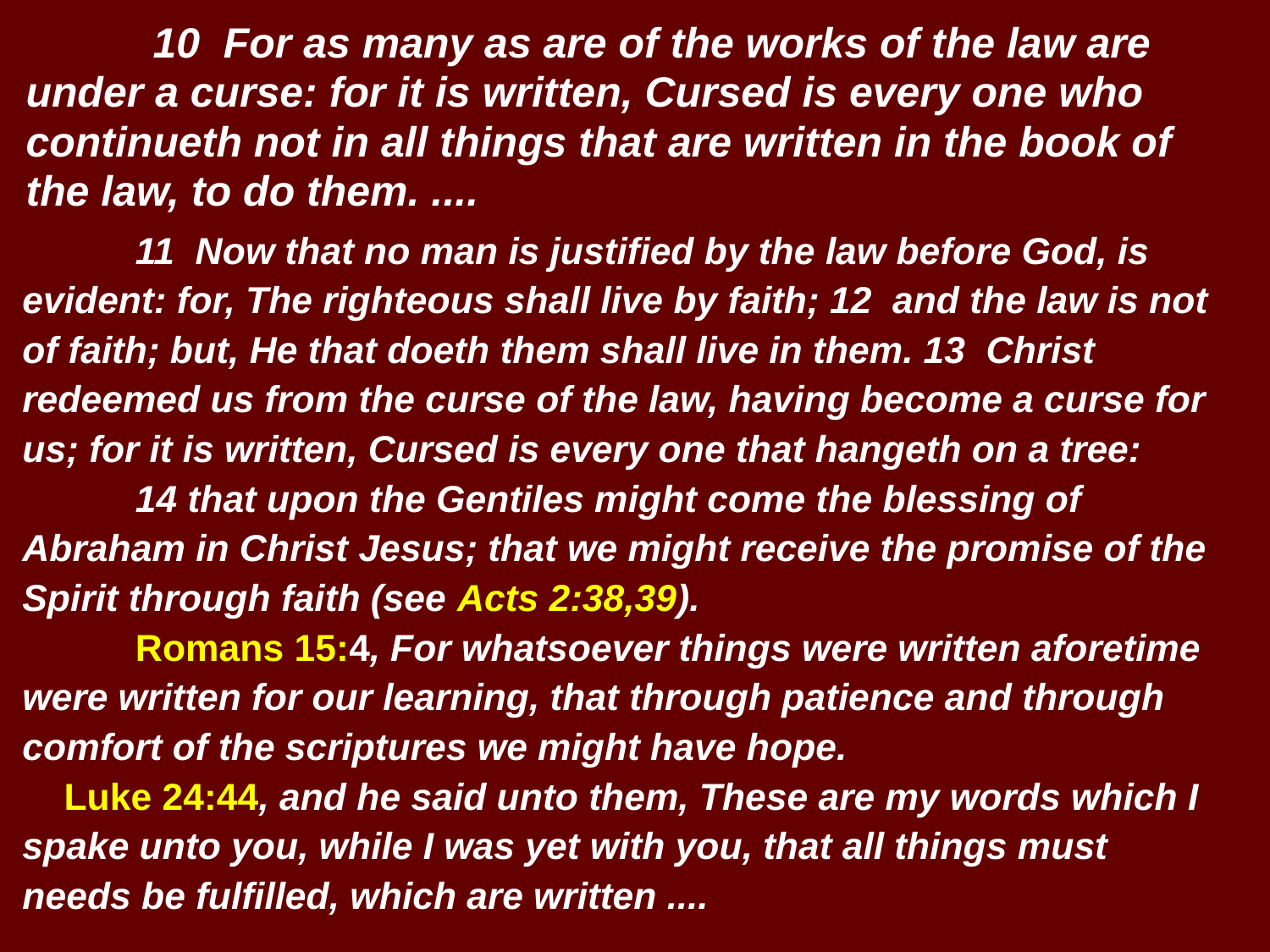

# 10  For as many as are of the works of the law are under a curse: for it is written, Cursed is every one who continueth not in all things that are written in the book of the law, to do them. ....
		11  Now that no man is justified by the law before God, is evident: for, The righteous shall live by faith; 12  and the law is not of faith; but, He that doeth them shall live in them. 13  Christ redeemed us from the curse of the law, having become a curse for us; for it is written, Cursed is every one that hangeth on a tree:
		14 that upon the Gentiles might come the blessing of Abraham in Christ Jesus; that we might receive the promise of the Spirit through faith (see Acts 2:38,39).
	Romans 15:4, For whatsoever things were written aforetime were written for our learning, that through patience and through comfort of the scriptures we might have hope.
    Luke 24:44, and he said unto them, These are my words which I spake unto you, while I was yet with you, that all things must needs be fulfilled, which are written ....